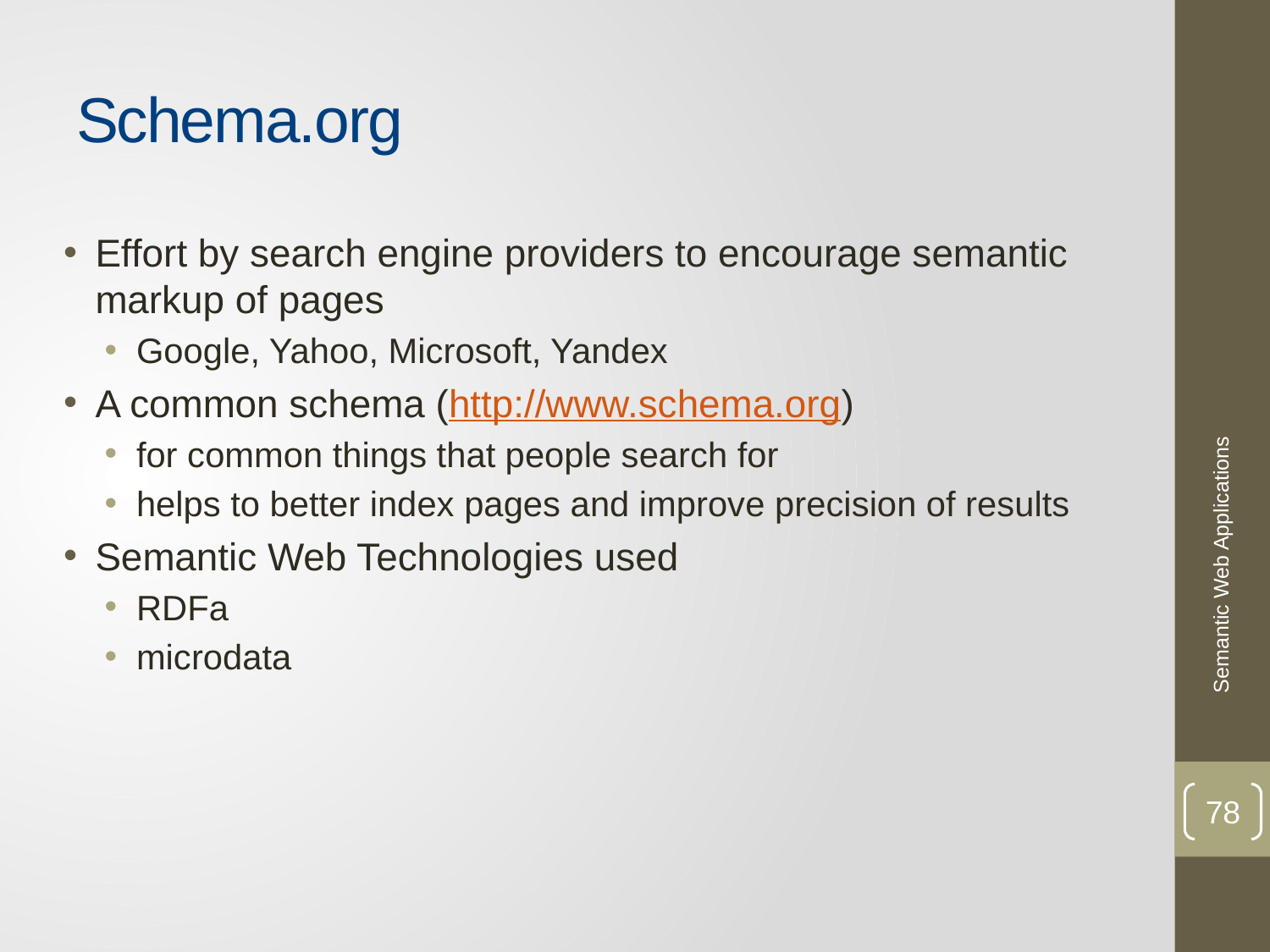

# Schema.org
Effort by search engine providers to encourage semantic markup of pages
Google, Yahoo, Microsoft, Yandex
A common schema (http://www.schema.org)
for common things that people search for
helps to better index pages and improve precision of results
Semantic Web Technologies used
RDFa
microdata

Semantic Web Applications
78